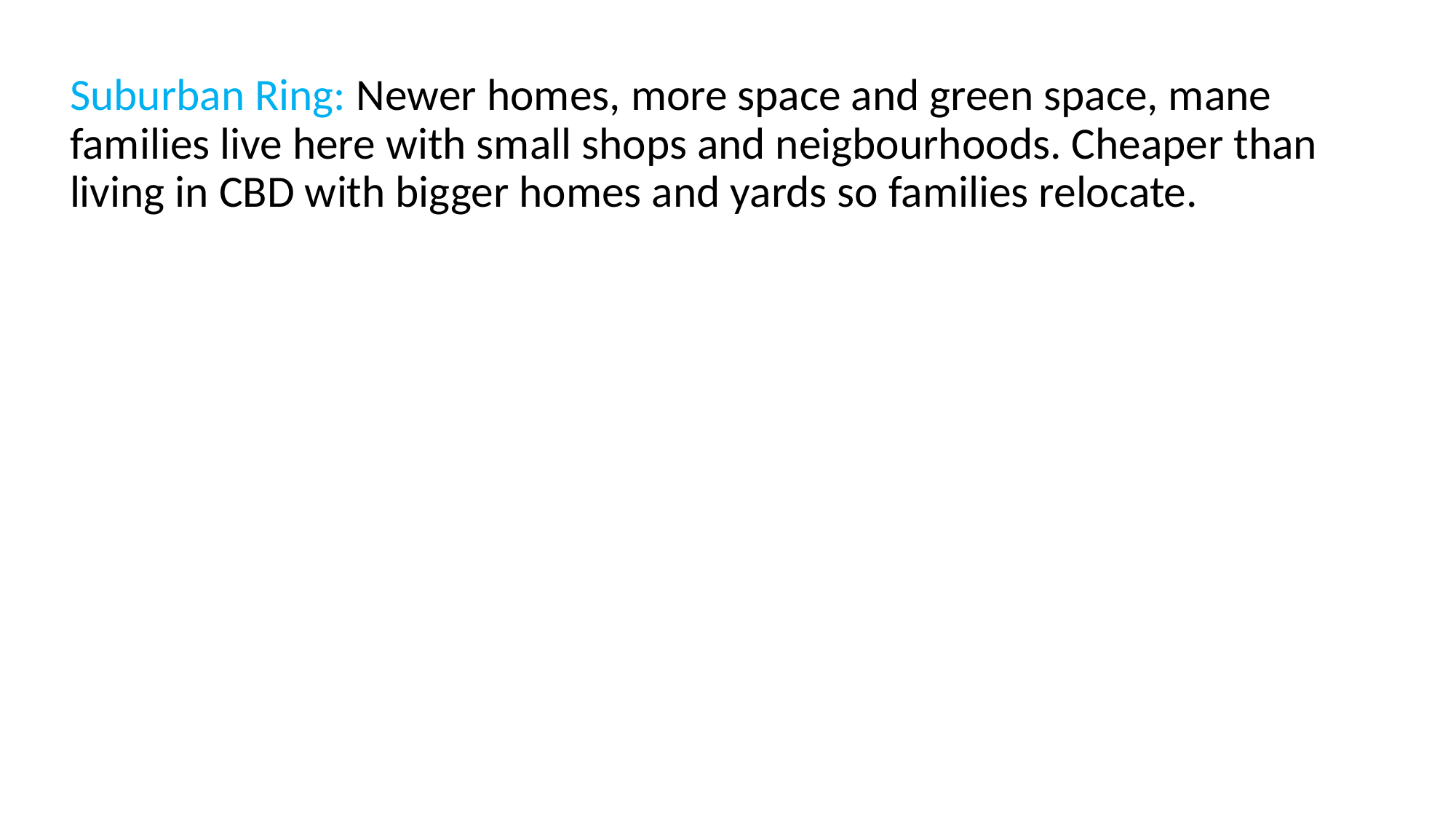

# Suburban Ring: Newer homes, more space and green space, mane families live here with small shops and neigbourhoods. Cheaper than living in CBD with bigger homes and yards so families relocate.